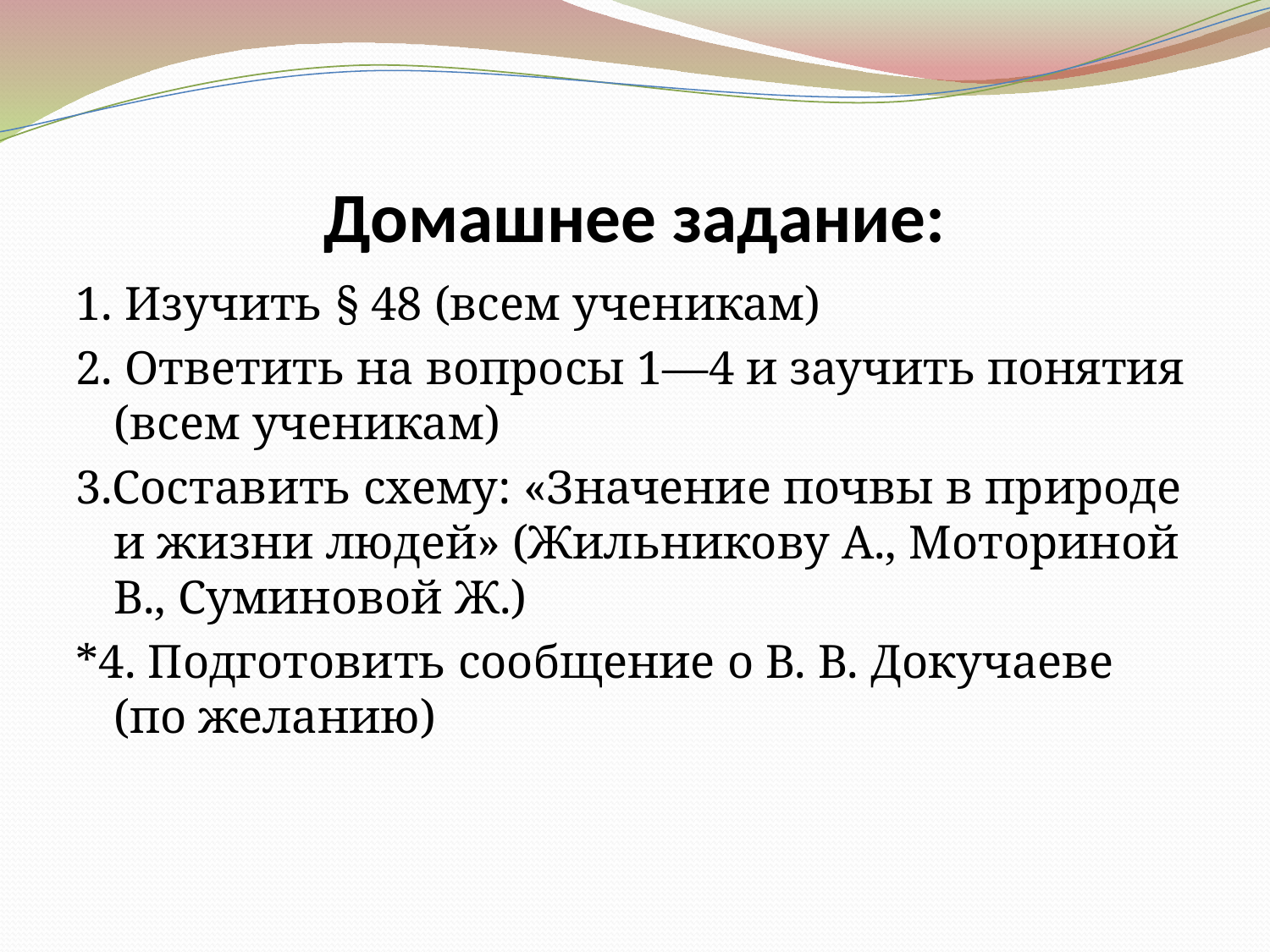

# Домашнее задание:
1. Изучить § 48 (всем ученикам)
2. Ответить на вопросы 1—4 и заучить понятия (всем ученикам)
3.Составить схему: «Значение почвы в природе и жизни людей» (Жильникову А., Моториной В., Суминовой Ж.)
*4. Подготовить сообщение о В. В. Докучаеве (по желанию)